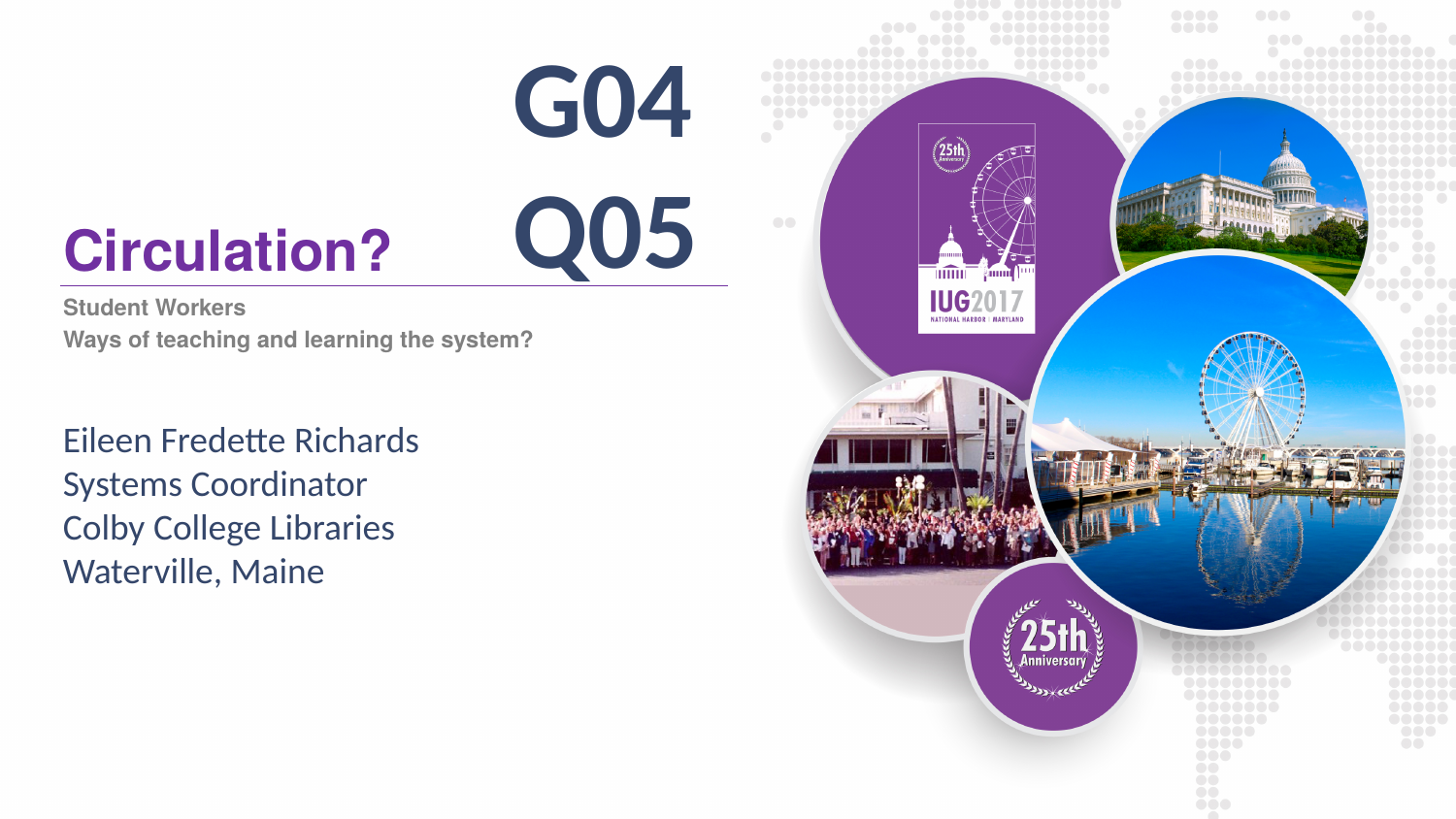

G04
Q05
# Circulation?
Student Workers
Ways of teaching and learning the system?

Eileen Fredette Richards
Systems Coordinator
Colby College Libraries
Waterville, Maine